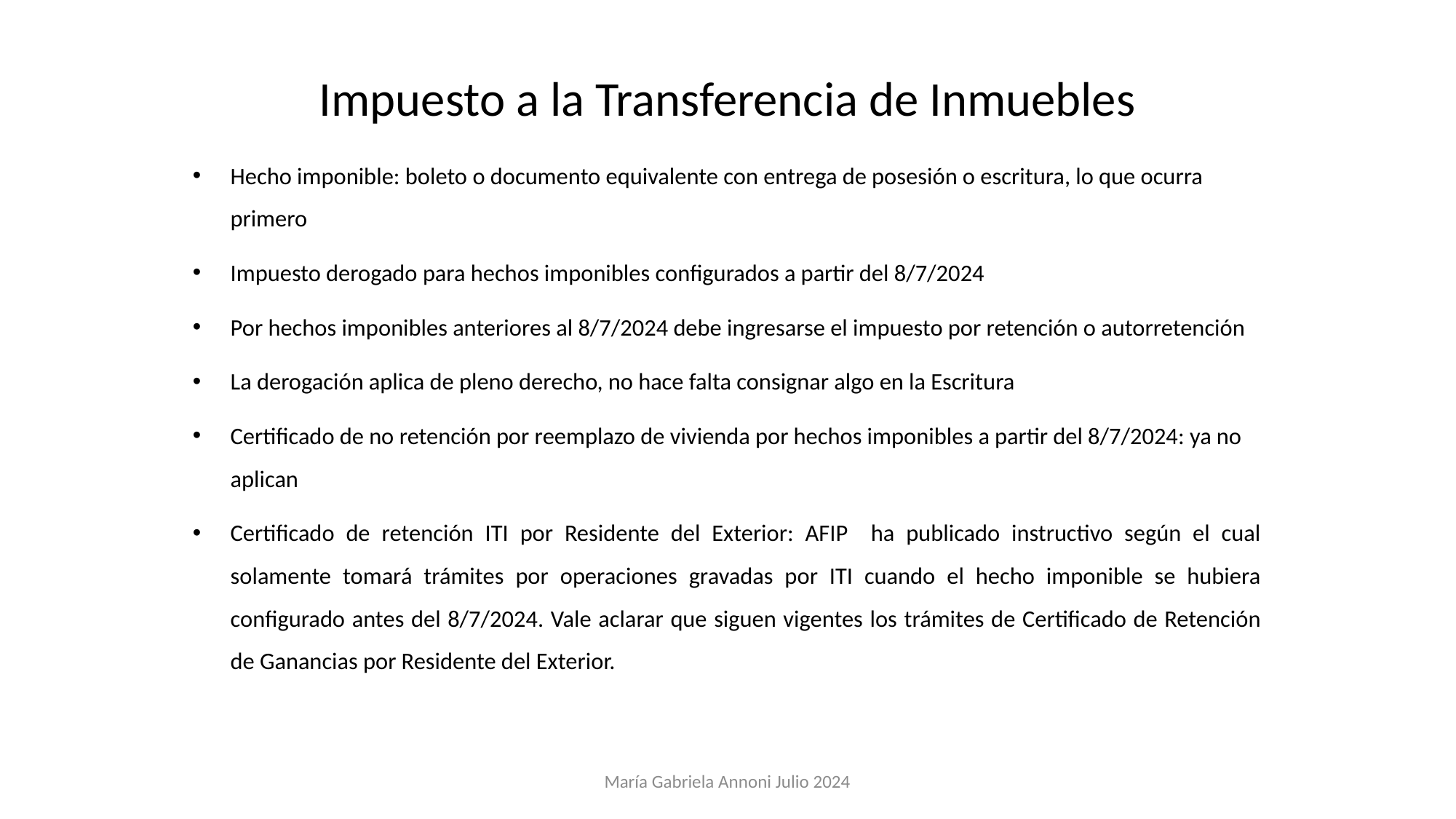

# Impuesto a la Transferencia de Inmuebles
Hecho imponible: boleto o documento equivalente con entrega de posesión o escritura, lo que ocurra primero
Impuesto derogado para hechos imponibles configurados a partir del 8/7/2024
Por hechos imponibles anteriores al 8/7/2024 debe ingresarse el impuesto por retención o autorretención
La derogación aplica de pleno derecho, no hace falta consignar algo en la Escritura
Certificado de no retención por reemplazo de vivienda por hechos imponibles a partir del 8/7/2024: ya no aplican
Certificado de retención ITI por Residente del Exterior: AFIP  ha publicado instructivo según el cual solamente tomará trámites por operaciones gravadas por ITI cuando el hecho imponible se hubiera configurado antes del 8/7/2024. Vale aclarar que siguen vigentes los trámites de Certificado de Retención de Ganancias por Residente del Exterior.
María Gabriela Annoni Julio 2024